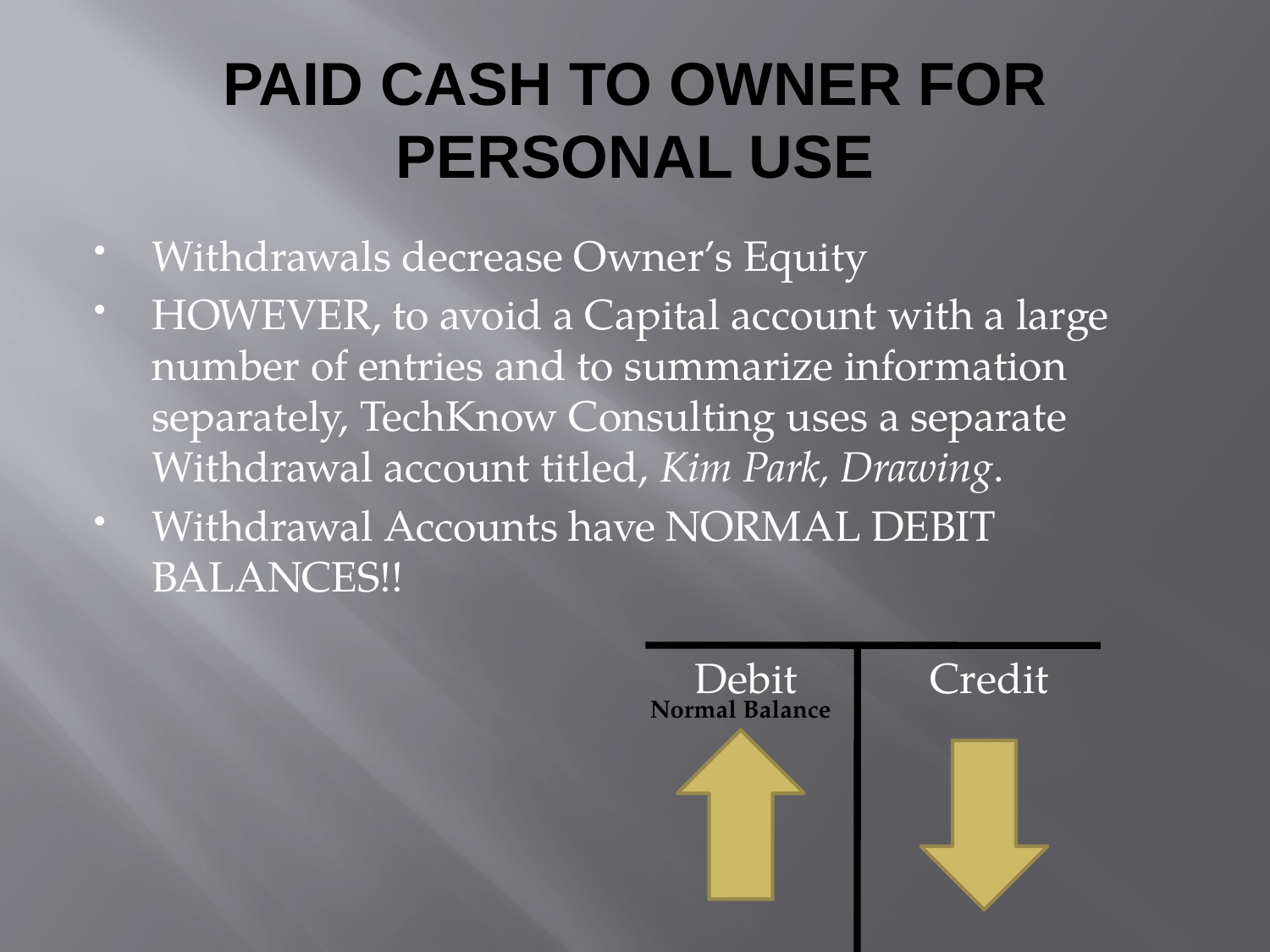

# PAID CASH TO OWNER FOR PERSONAL USE
Withdrawals decrease Owner’s Equity
HOWEVER, to avoid a Capital account with a large number of entries and to summarize information separately, TechKnow Consulting uses a separate Withdrawal account titled, Kim Park, Drawing.
Withdrawal Accounts have NORMAL DEBIT BALANCES!!
Debit
Credit
Normal Balance